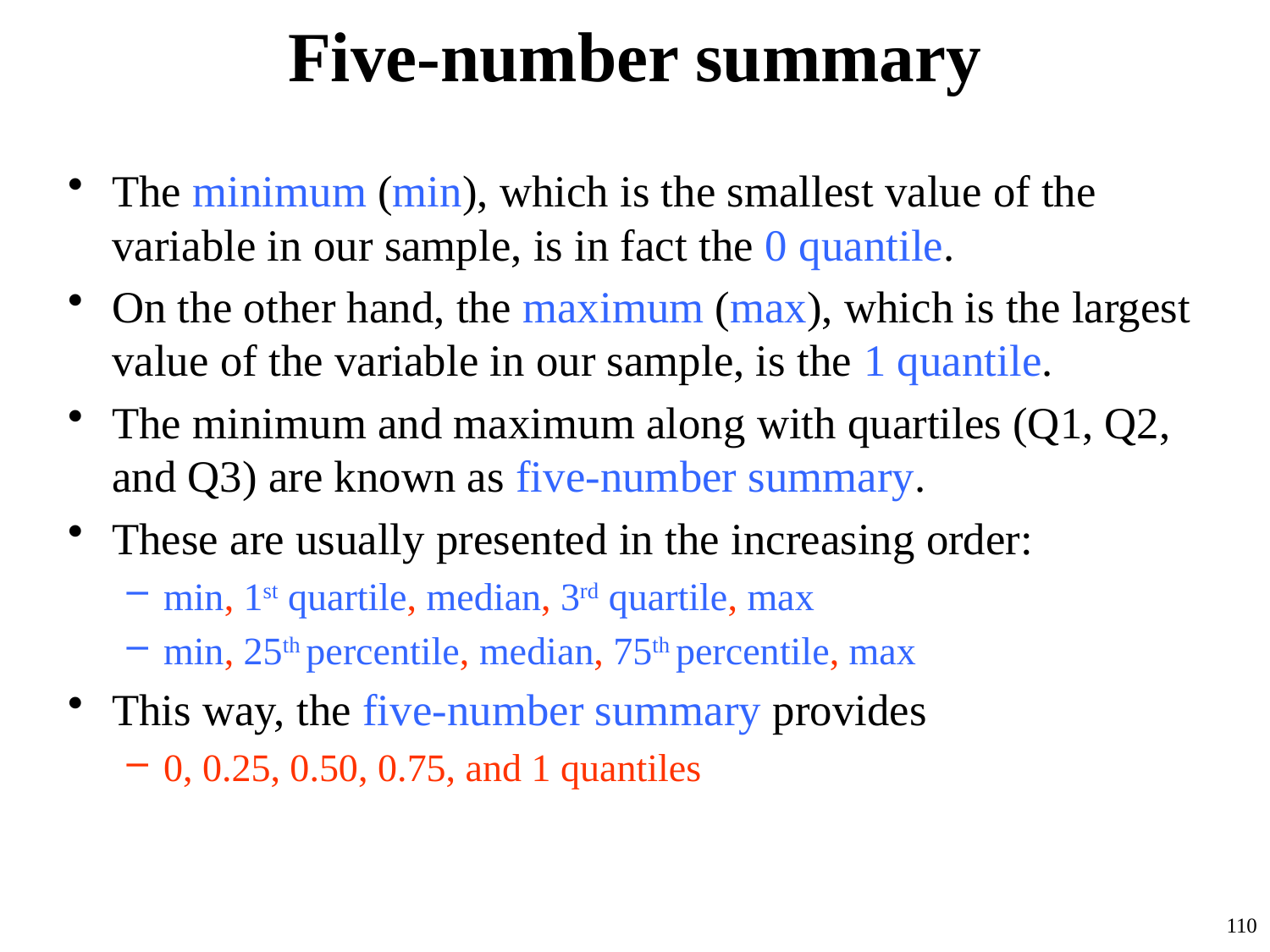

# Five-number summary
The minimum (min), which is the smallest value of the variable in our sample, is in fact the 0 quantile.
On the other hand, the maximum (max), which is the largest value of the variable in our sample, is the 1 quantile.
The minimum and maximum along with quartiles (Q1, Q2, and Q3) are known as five-number summary.
These are usually presented in the increasing order:
min, 1st quartile, median, 3rd quartile, max
min, 25th percentile, median, 75th percentile, max
This way, the five-number summary provides
0, 0.25, 0.50, 0.75, and 1 quantiles
110